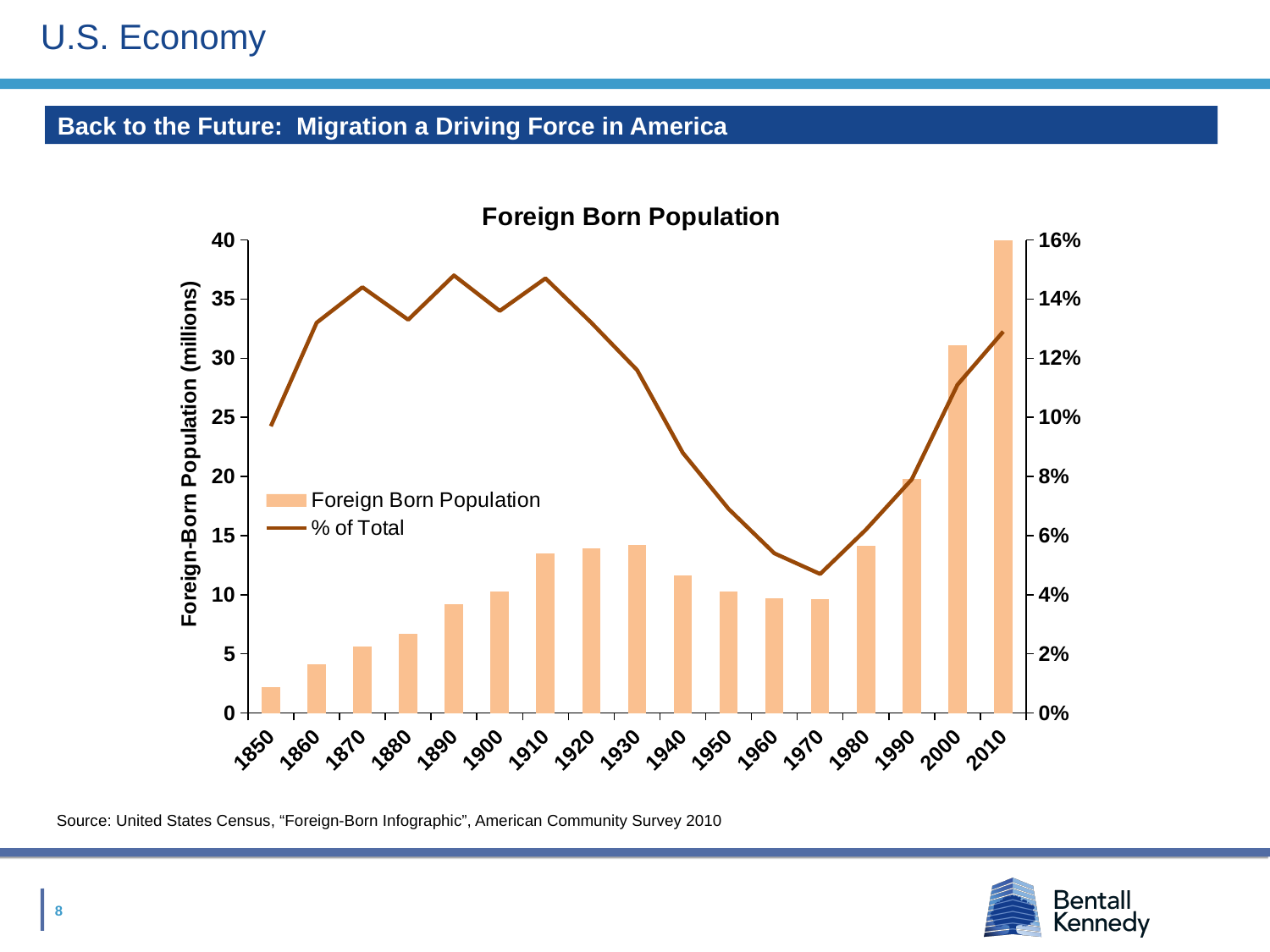

U.S. Economy
Back to the Future:  Migration a Driving Force in America

### Chart: Foreign Born Population

| Category | Foreign Born Population | % of Total |
|---|---|---|
| 1850 | 2.2 | 0.09700000000000003 |
| 1860 | 4.1 | 0.132 |
| 1870 | 5.6 | 0.14400000000000004 |
| 1880 | 6.7 | 0.133 |
| 1890 | 9.200000000000001 | 0.14800000000000005 |
| 1900 | 10.3 | 0.136 |
| 1910 | 13.5 | 0.14700000000000005 |
| 1920 | 13.9 | 0.132 |
| 1930 | 14.2 | 0.11600000000000005 |
| 1940 | 11.6 | 0.08800000000000004 |
| 1950 | 10.3 | 0.06900000000000003 |
| 1960 | 9.700000000000001 | 0.05400000000000002 |
| 1970 | 9.6 | 0.04700000000000002 |
| 1980 | 14.1 | 0.06200000000000002 |
| 1990 | 19.8 | 0.07900000000000004 |
| 2000 | 31.1 | 0.11100000000000003 |
| 2010 | 40.0 | 0.129 |
Source: United States Census, “Foreign-Born Infographic”, American Community Survey 2010